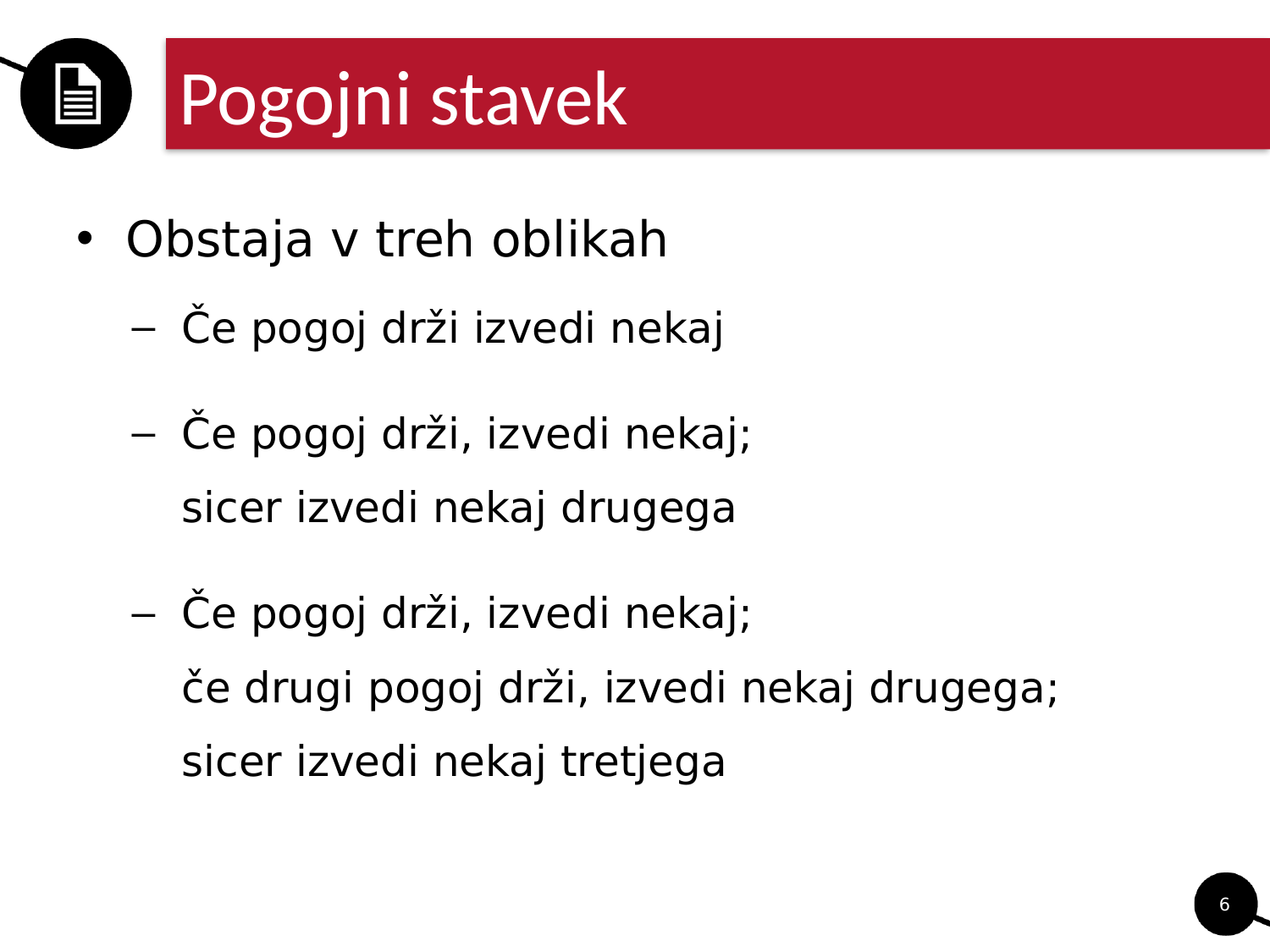

# Pogojni stavek
Obstaja v treh oblikah
Če pogoj drži izvedi nekaj
Če pogoj drži, izvedi nekaj;
sicer izvedi nekaj drugega
Če pogoj drži, izvedi nekaj;
če drugi pogoj drži, izvedi nekaj drugega;
sicer izvedi nekaj tretjega

6